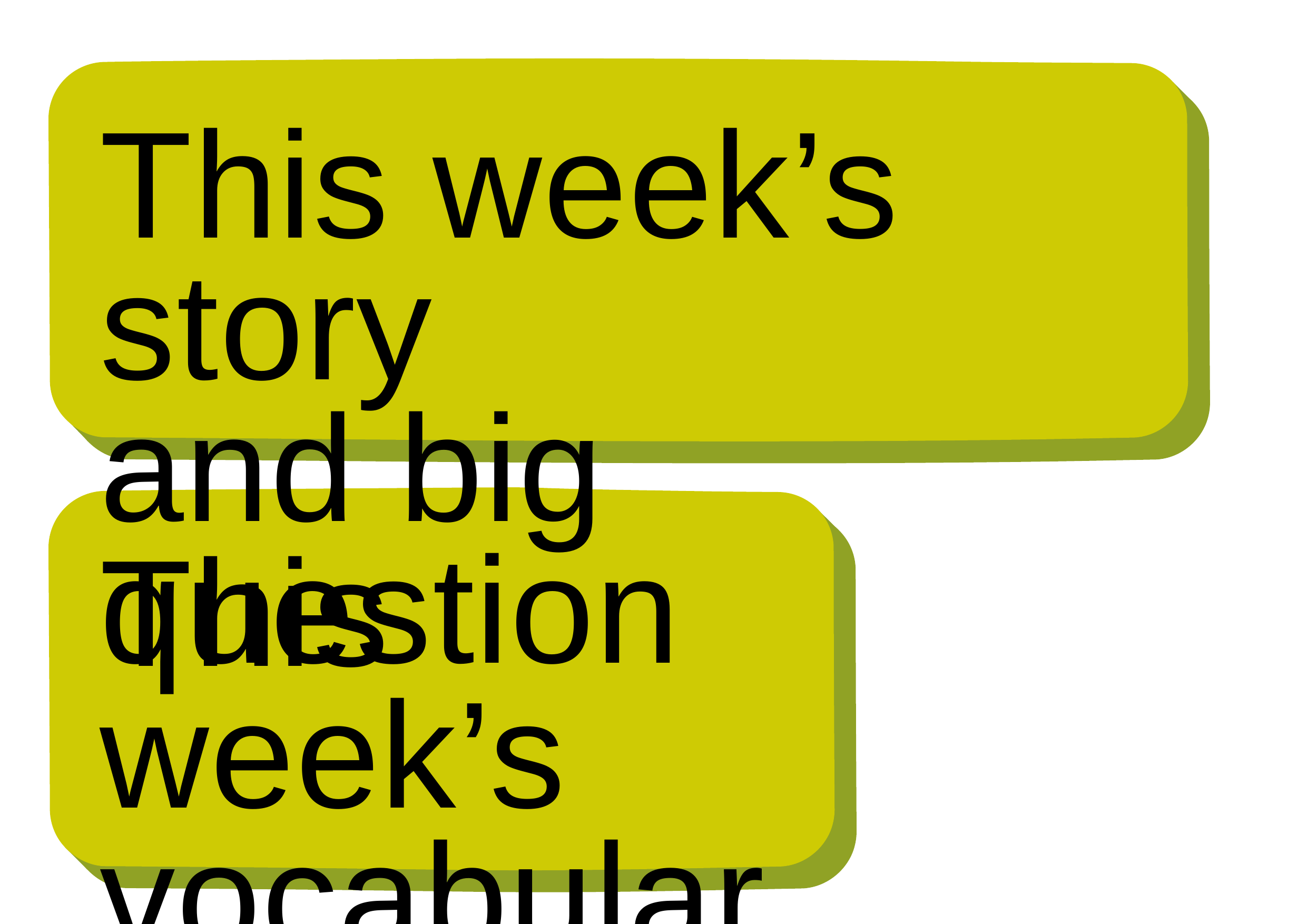

This week’s story
and big question

This week’s
vocabulary